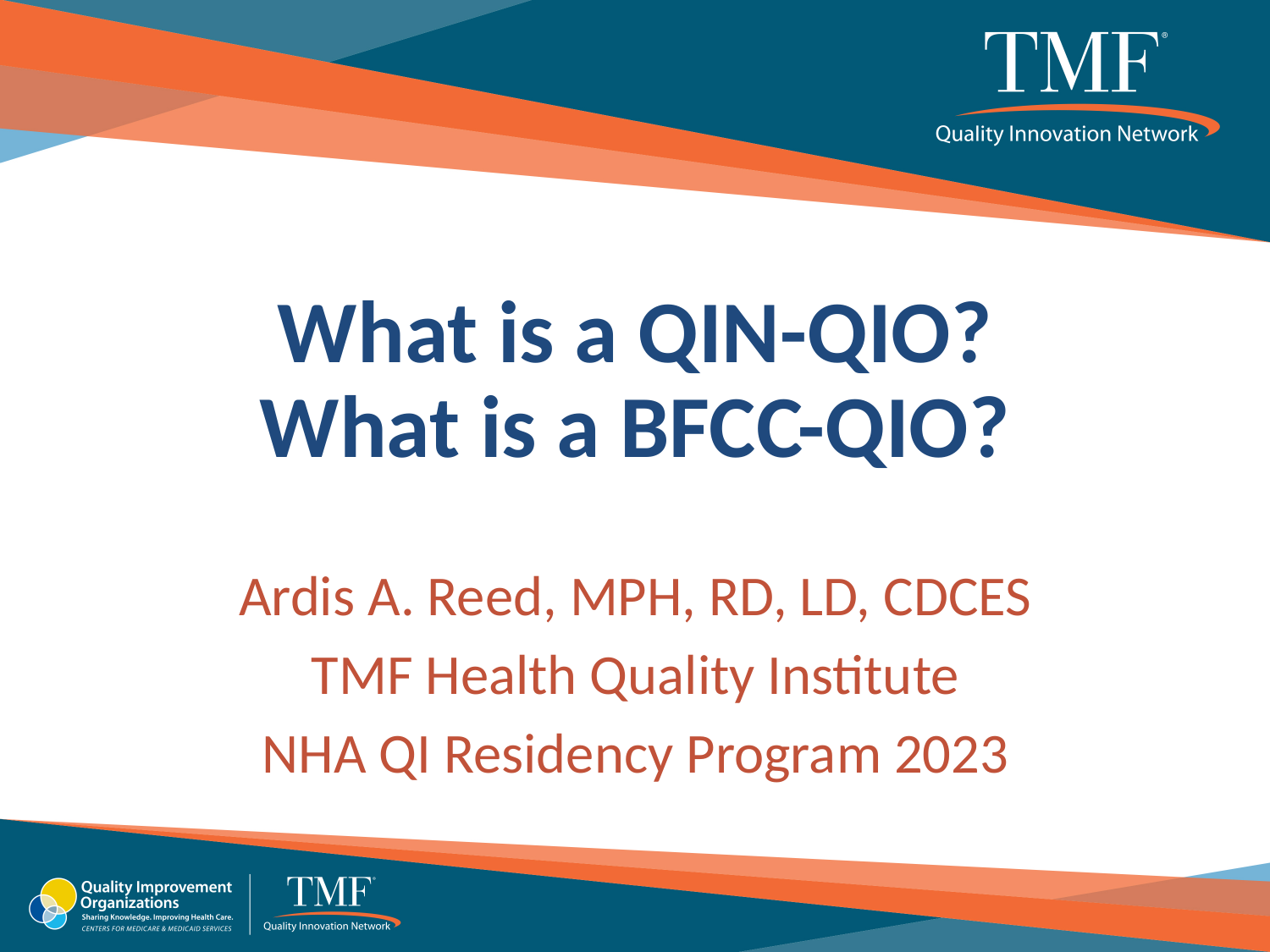

# What is a QIN-QIO? What is a BFCC-QIO?
Ardis A. Reed, MPH, RD, LD, CDCES
TMF Health Quality Institute
NHA QI Residency Program 2023